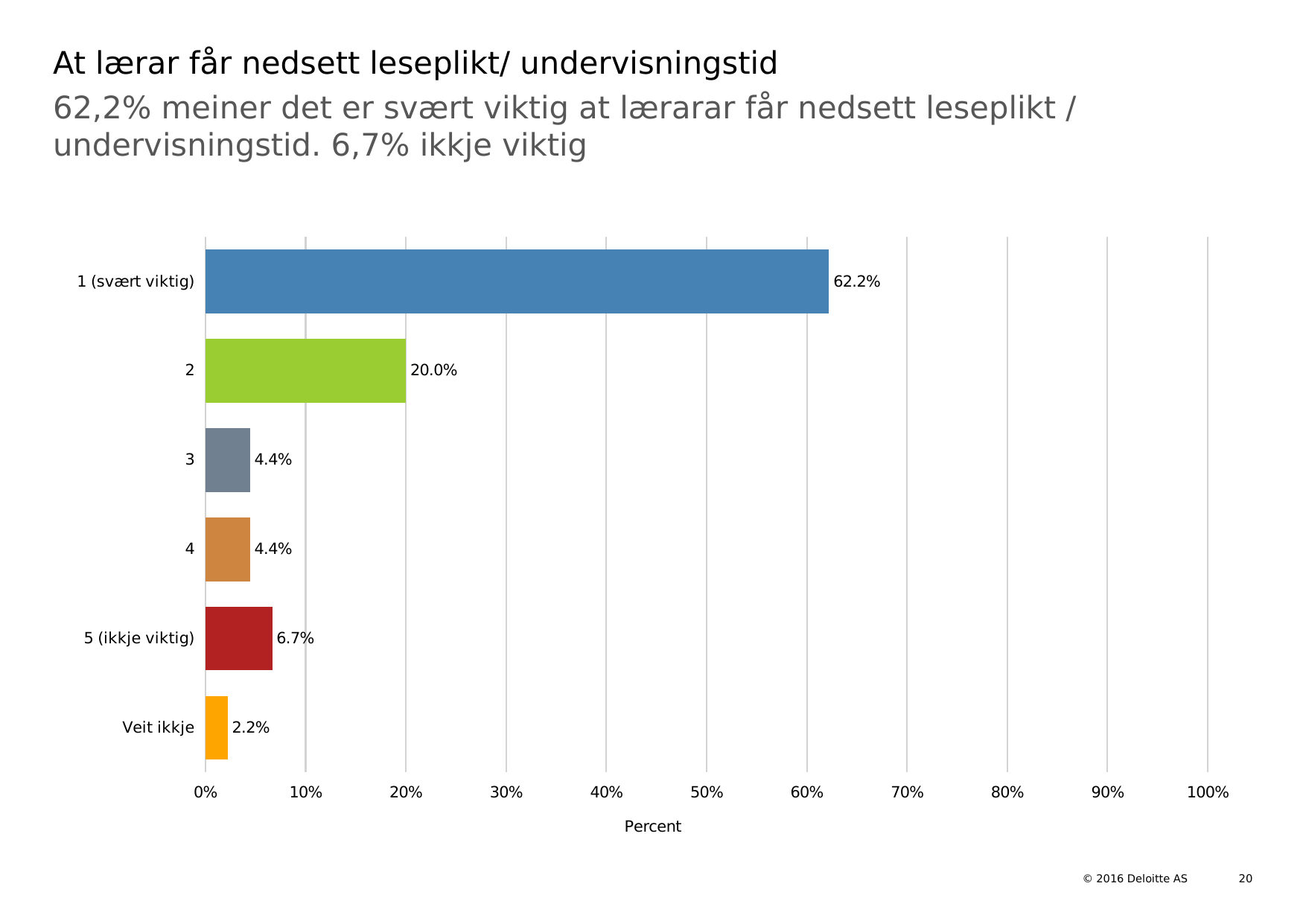

# At lærar får nedsett leseplikt/ undervisningstid
62,2% meiner det er svært viktig at lærarar får nedsett leseplikt / undervisningstid. 6,7% ikkje viktig

### Chart

| Category | At lærar får nedsett leseplikt/ undervisningstid |
|---|---|
| 1 (svært viktig) | 0.6222222222222222 |
| 2 | 0.2 |
| 3 | 0.044444444444444446 |
| 4 | 0.044444444444444446 |
| 5 (ikkje viktig) | 0.06666666666666667 |
| Veit ikkje | 0.022222222222222223 |